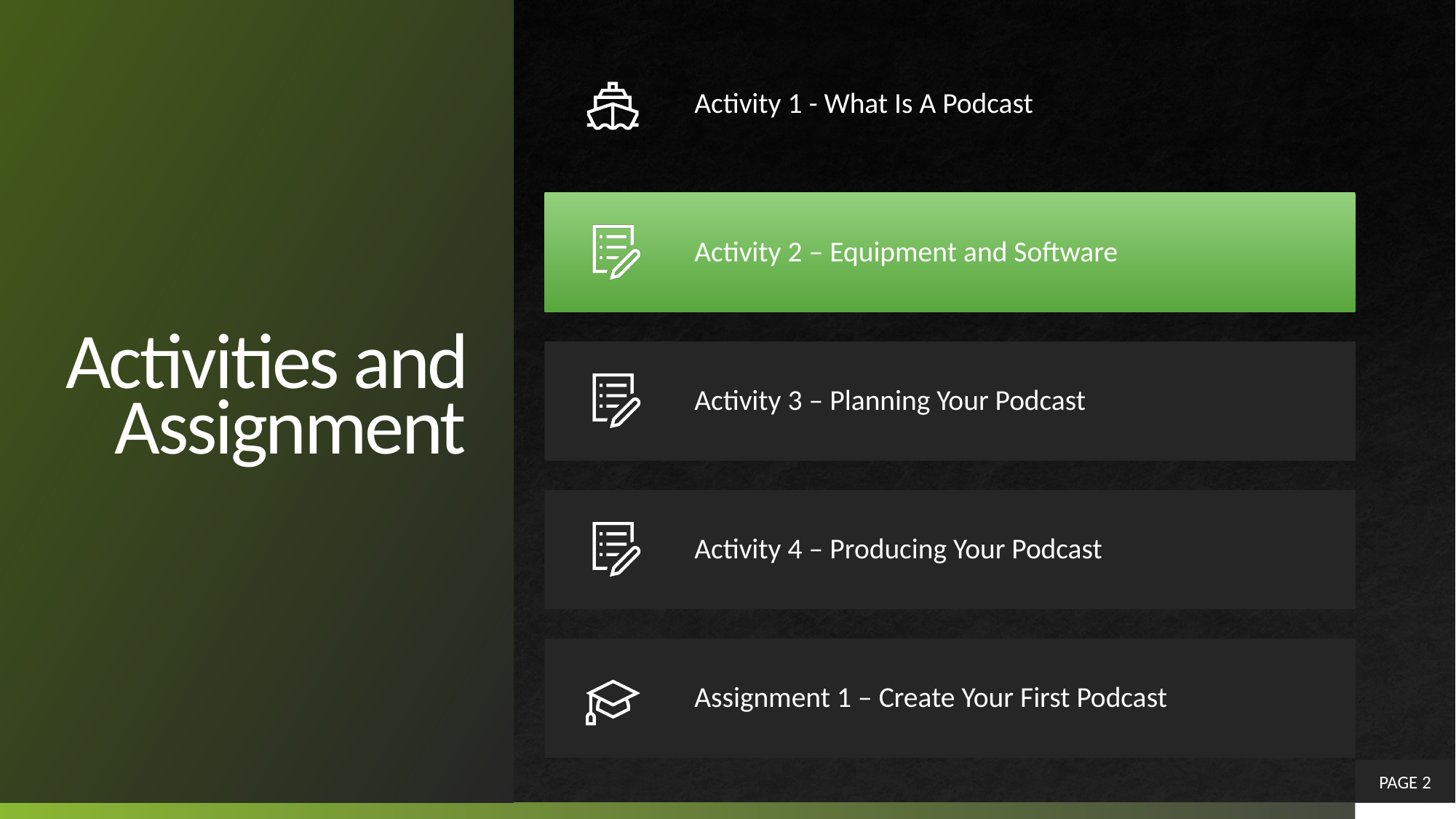

# Activities and Assignment
Activity 1 - What Is A Podcast
Activity 2 – Equipment and Software
Activity 3 – Planning Your Podcast
Activity 4 – Producing Your Podcast
Assignment 1 – Create Your First Podcast
PAGE 2